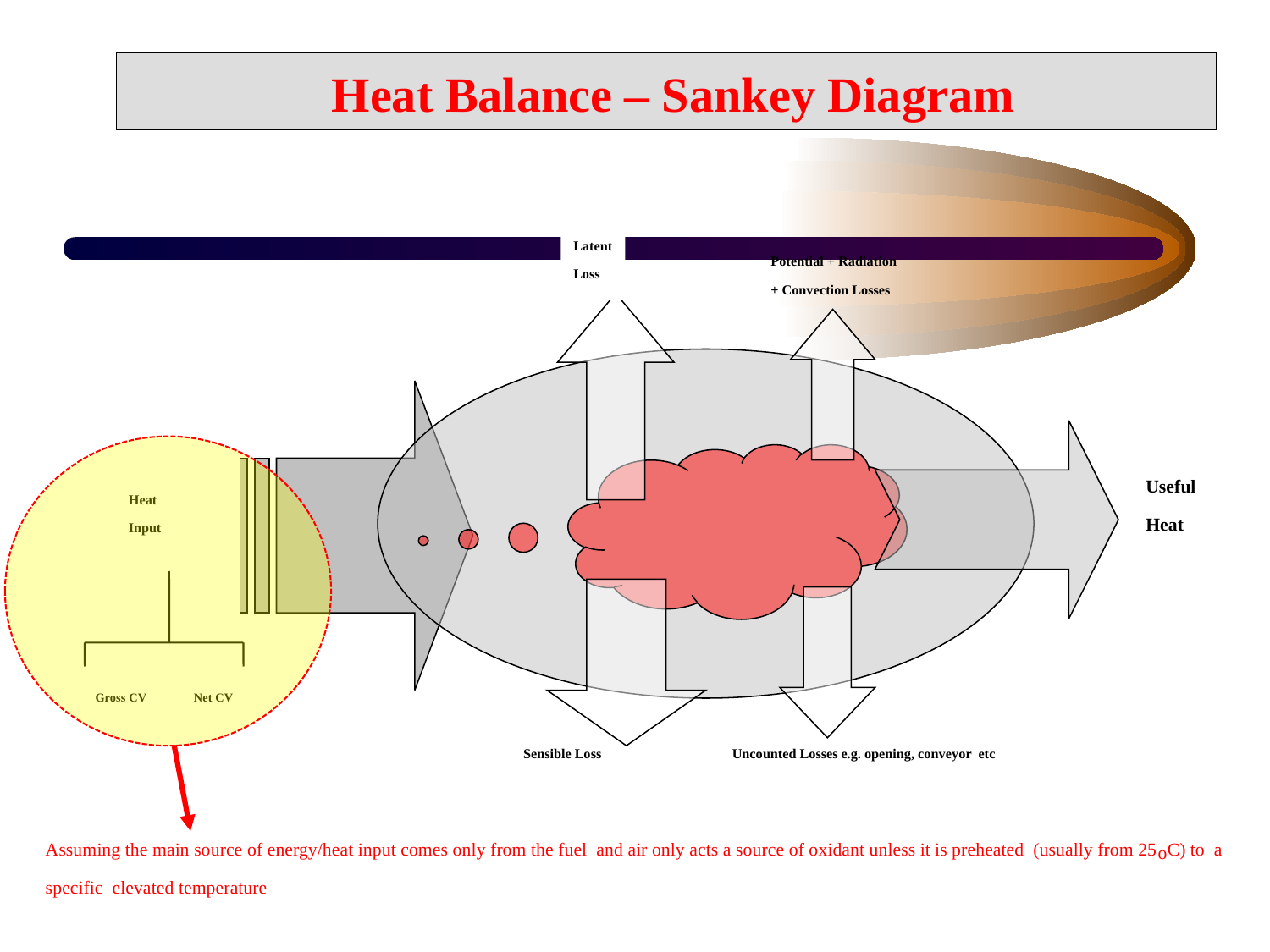

# Heat Balance – Sankey Diagram
Latent
Loss
Potential + Radiation
+ Convection Losses

Useful
Heat
Heat
Input

Gross CV               Net CV
Sensible Loss
Uncounted Losses e.g. opening, conveyor  etc
Assuming the main source of energy/heat input comes only from the fuel  and air only acts a source of oxidant unless it is preheated  (usually from 25oC) to  a specific  elevated temperature